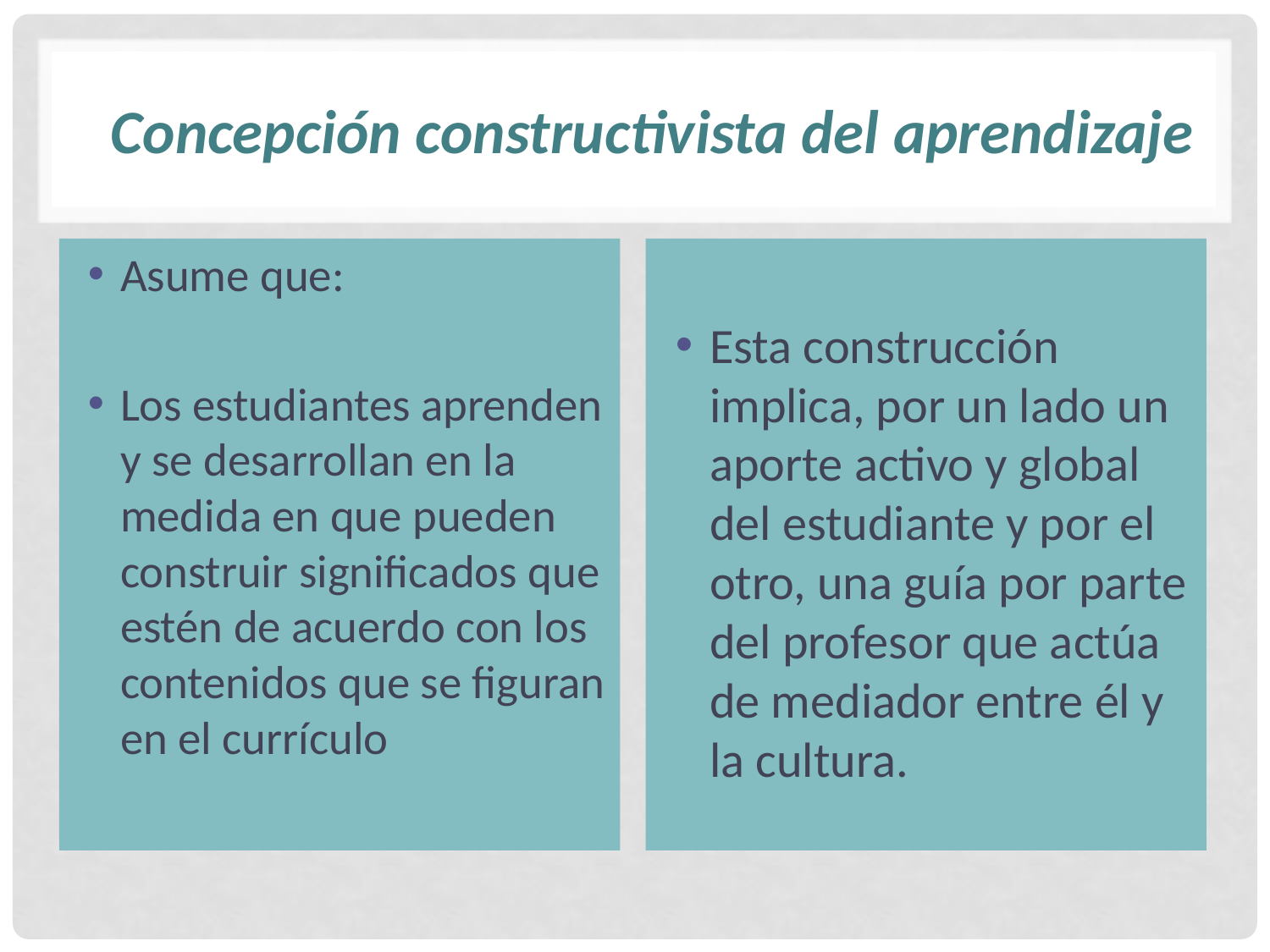

# Concepción constructivista del aprendizaje
Asume que:

Los estudiantes aprenden y se desarrollan en la medida en que pueden construir significados que estén de acuerdo con los contenidos que se figuran en el currículo

Esta construcción  implica, por un lado un aporte activo y global del estudiante y por el otro, una guía por parte del profesor que actúa de mediador entre él y la cultura.